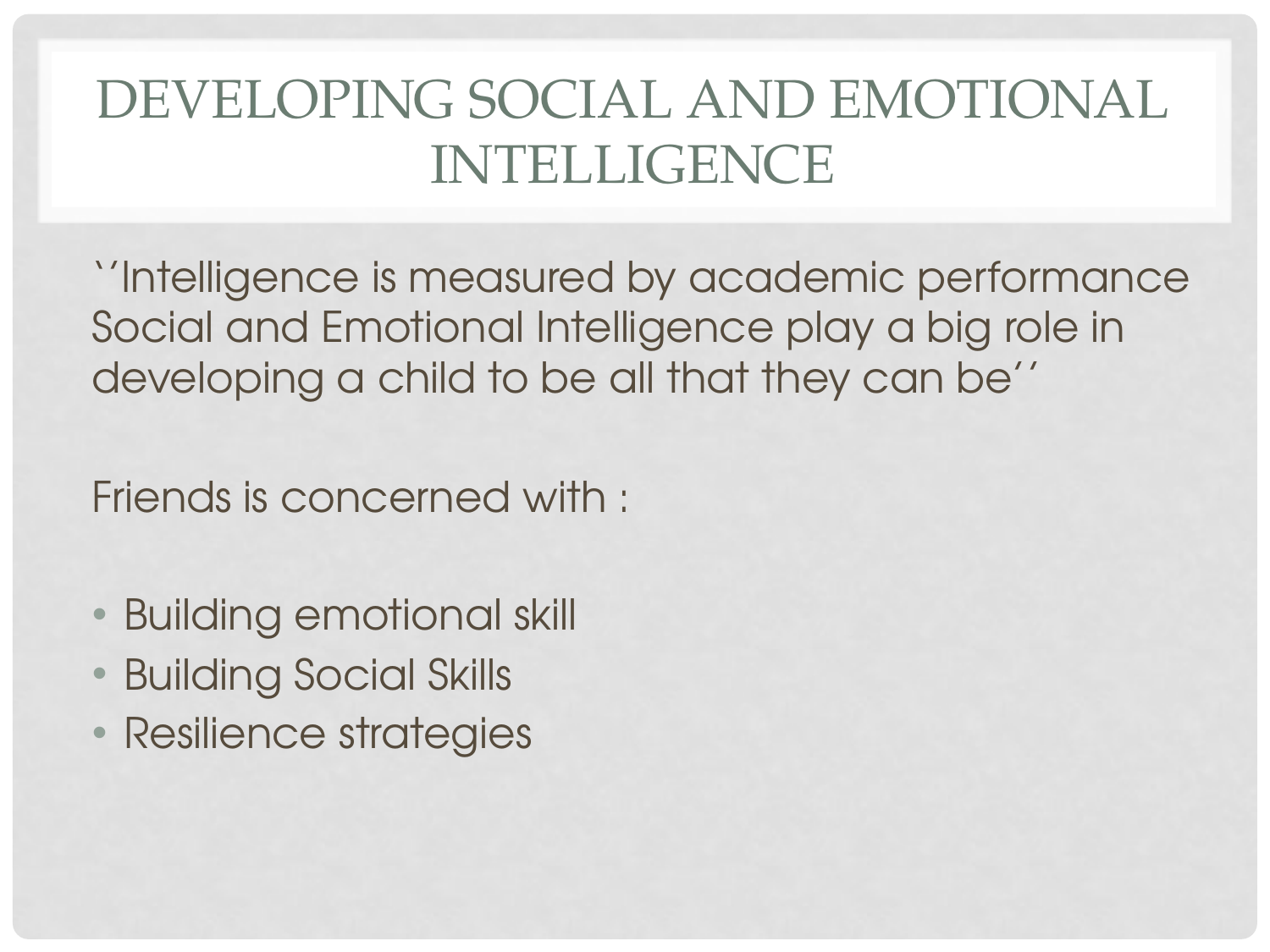

# Developing Social and Emotional Intelligence
‘’Intelligence is measured by academic performance Social and Emotional Intelligence play a big role in developing a child to be all that they can be’’

Friends is concerned with :

Building emotional skill
Building Social Skills
Resilience strategies